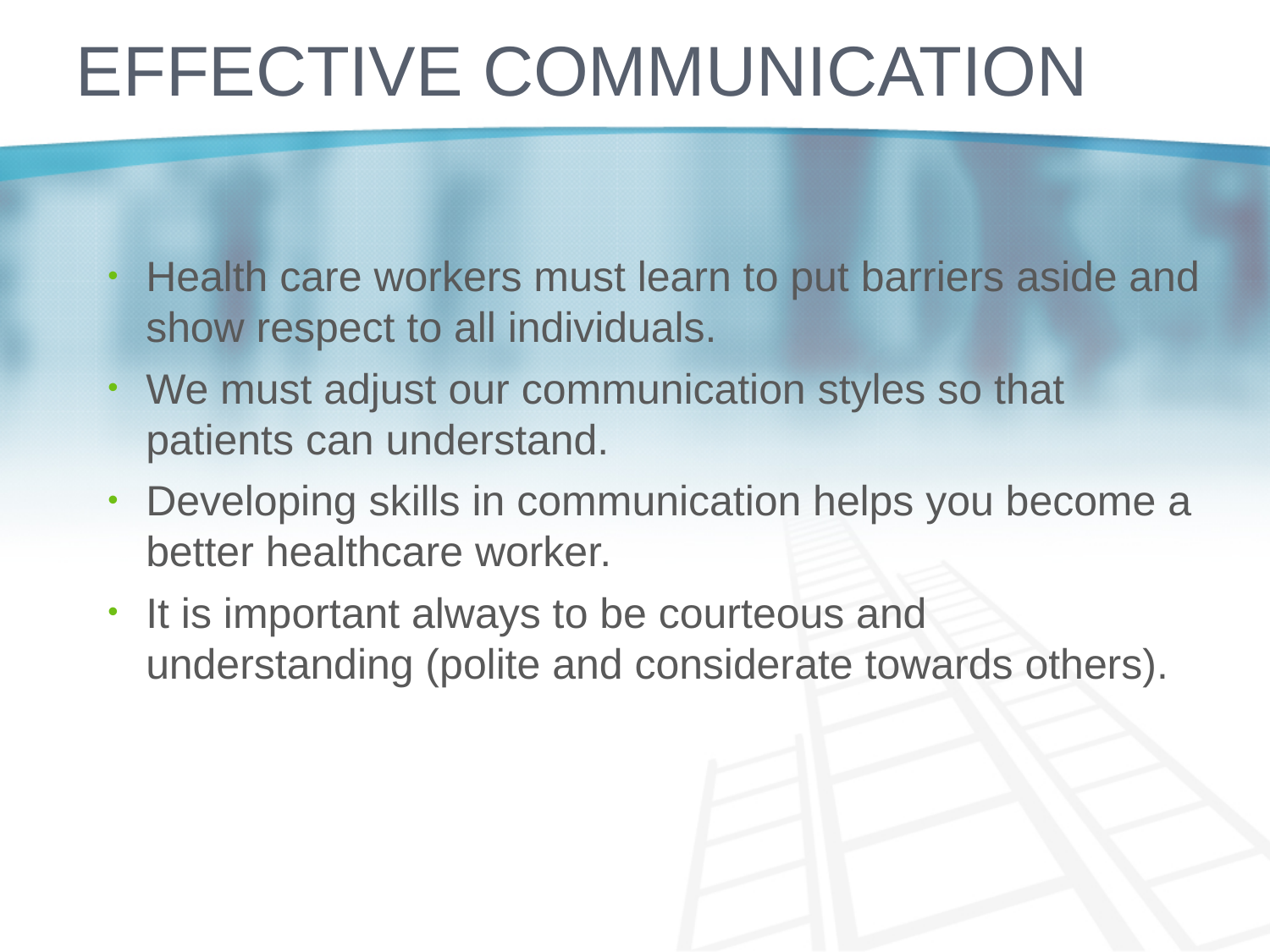

# Effective Communication
Health care workers must learn to put barriers aside and show respect to all individuals.
We must adjust our communication styles so that patients can understand.
Developing skills in communication helps you become a better healthcare worker.
It is important always to be courteous and understanding (polite and considerate towards others).